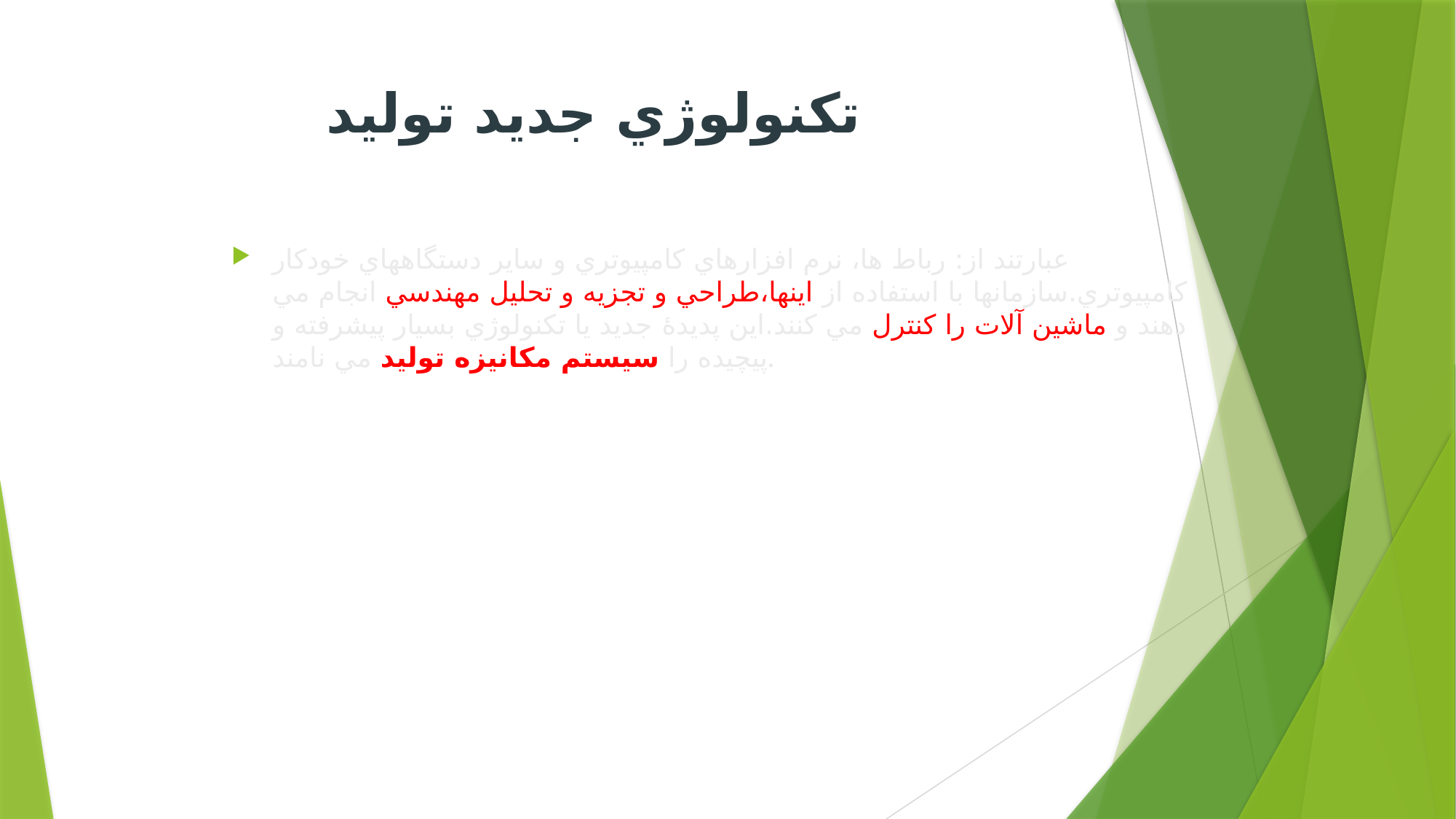

# تكنولوژي جديد توليد
عبارتند از: رباط ها، نرم افزارهاي كامپيوتري و ساير دستگاههاي خودكار كامپيوتري.سازمانها با استفاده از اينها،طراحي و تجزيه و تحليل مهندسي انجام مي دهند و ماشين آلات را كنترل مي كنند.اين پديدۀ جديد يا تكنولوژي بسيار پيشرفته و پيچيده را سيستم مكانيزه توليد مي نامند.